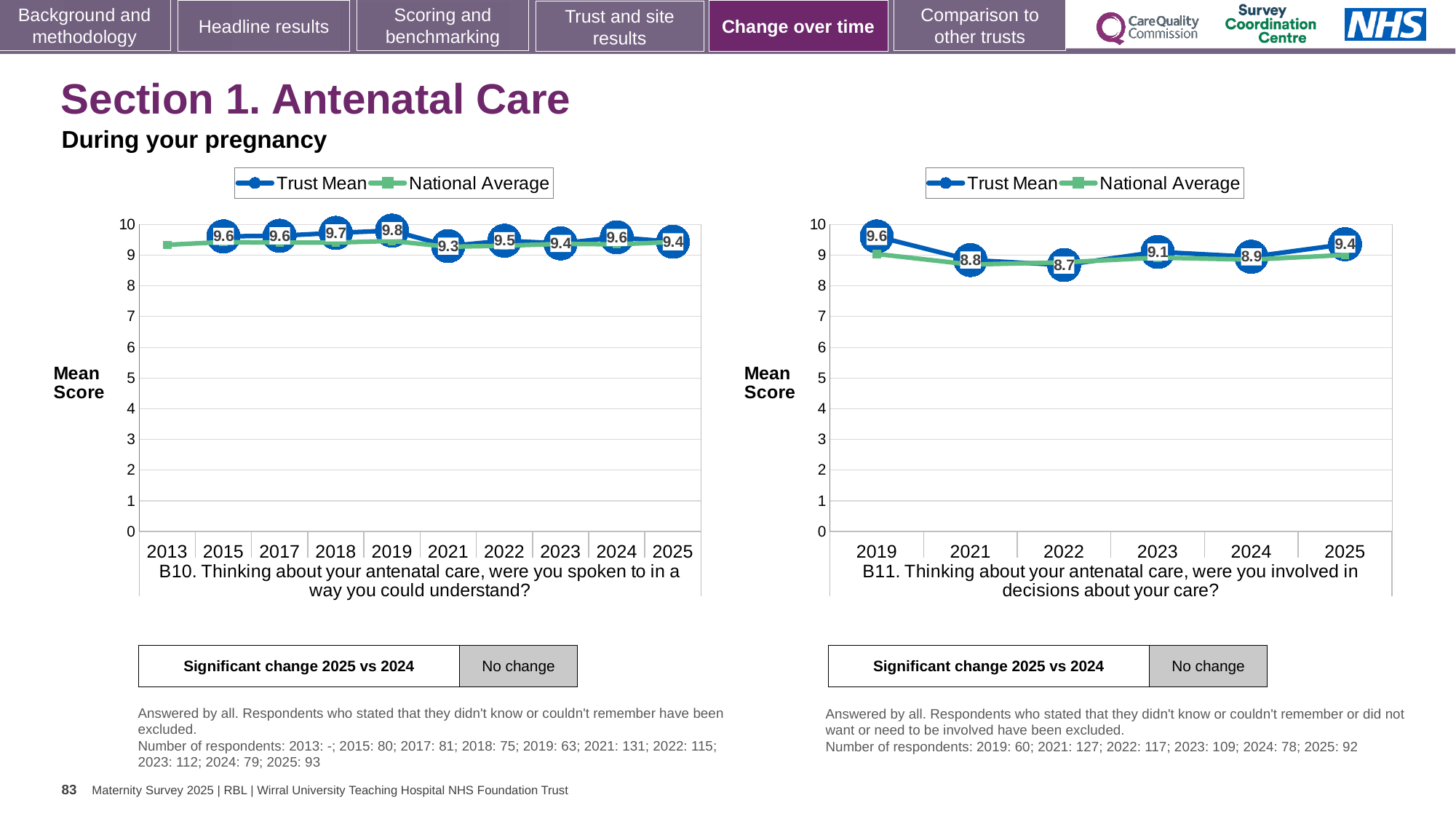

# Section 1. Antenatal Care
During your pregnancy

### Chart

| Category | Trust Mean | National Average |
|---|---|---|
| 2013 | None | 9.335742313463143 |
| 2015 | 9.610350184104401 | 9.42553606384066 |
| 2017 | 9.629755618747662 | 9.40591997624855 |
| 2018 | 9.723642630059649 | 9.40881567953916 |
| 2019 | 9.798620198184079 | 9.460352901984898 |
| 2021 | 9.295601377767355 | 9.271002879488048 |
| 2022 | 9.468807680254333 | 9.305006470394911 |
| 2023 | 9.381965962501104 | 9.366178398382548 |
| 2024 | 9.578974962558899 | 9.351429403357608 |
| 2025 | 9.434962732086095 | 9.426116816350556 |

### Chart

| Category | Trust Mean | National Average |
|---|---|---|
| 2019 | 9.607904702652492 | 9.03585805759567 |
| 2021 | 8.84002594811045 | 8.693888580922954 |
| 2022 | 8.677565278233917 | 8.766917148587769 |
| 2023 | 9.10703993877544 | 8.917343666280427 |
| 2024 | 8.946218369115408 | 8.853571945583779 |
| 2025 | 9.355245684794298 | 9.003760029209854 |
| Significant change 2025 vs 2024 | No change |
| --- | --- |
| Significant change 2025 vs 2024 | No change |
| --- | --- |
Answered by all. Respondents who stated that they didn't know or couldn't remember have been excluded.
Number of respondents: 2013: -; 2015: 80; 2017: 81; 2018: 75; 2019: 63; 2021: 131; 2022: 115; 2023: 112; 2024: 79; 2025: 93
Answered by all. Respondents who stated that they didn't know or couldn't remember or did not want or need to be involved have been excluded.
Number of respondents: 2019: 60; 2021: 127; 2022: 117; 2023: 109; 2024: 78; 2025: 92
83